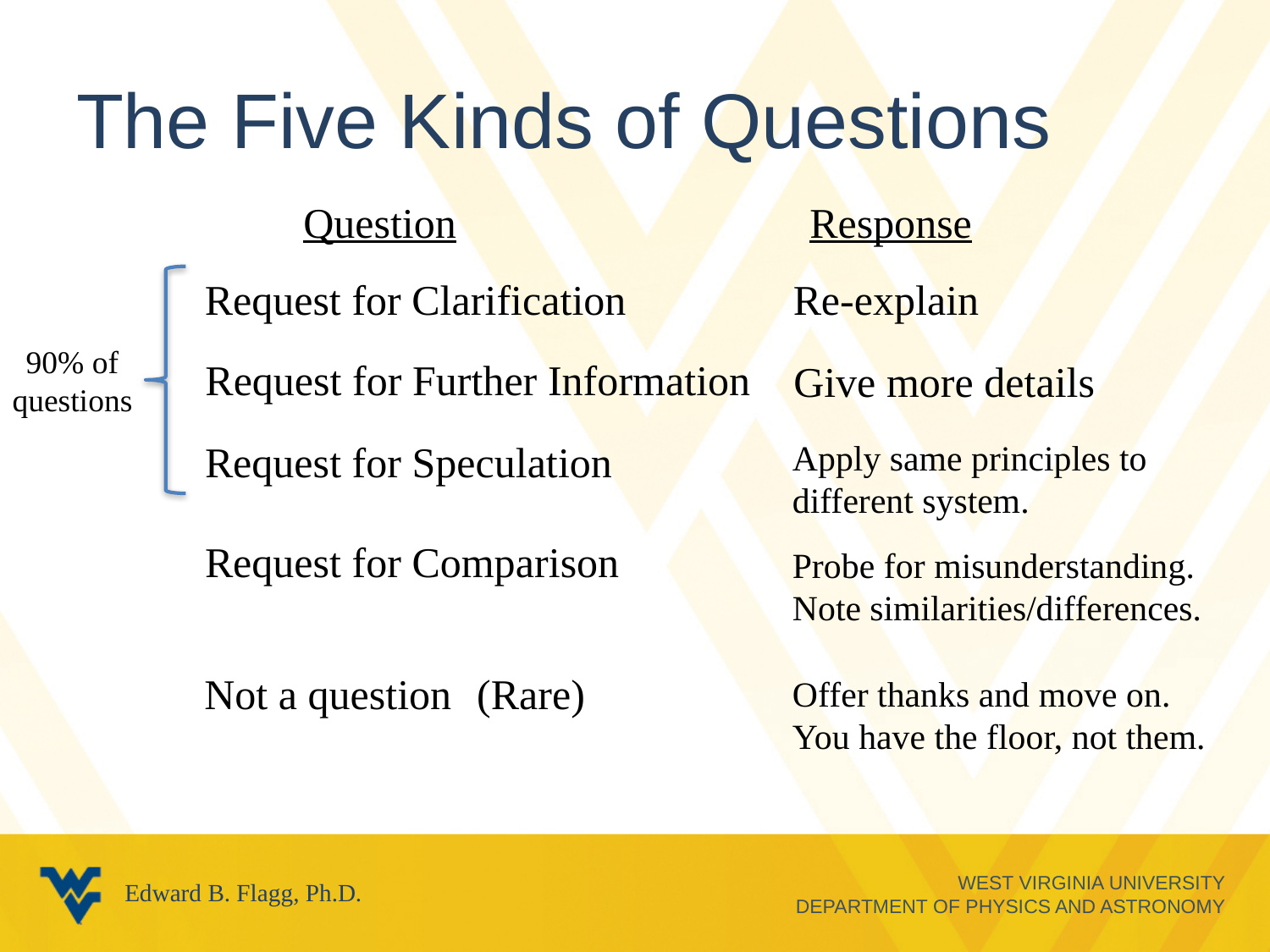

# The Five Kinds of Questions
Question
Response

90% of
questions
Request for Clarification
Re-explain
Request for Further Information
Give more details
Apply same principles to different system.
Request for Speculation
Request for Comparison
Probe for misunderstanding.
Note similarities/differences.
Not a question
(Rare)
Offer thanks and move on.
You have the floor, not them.